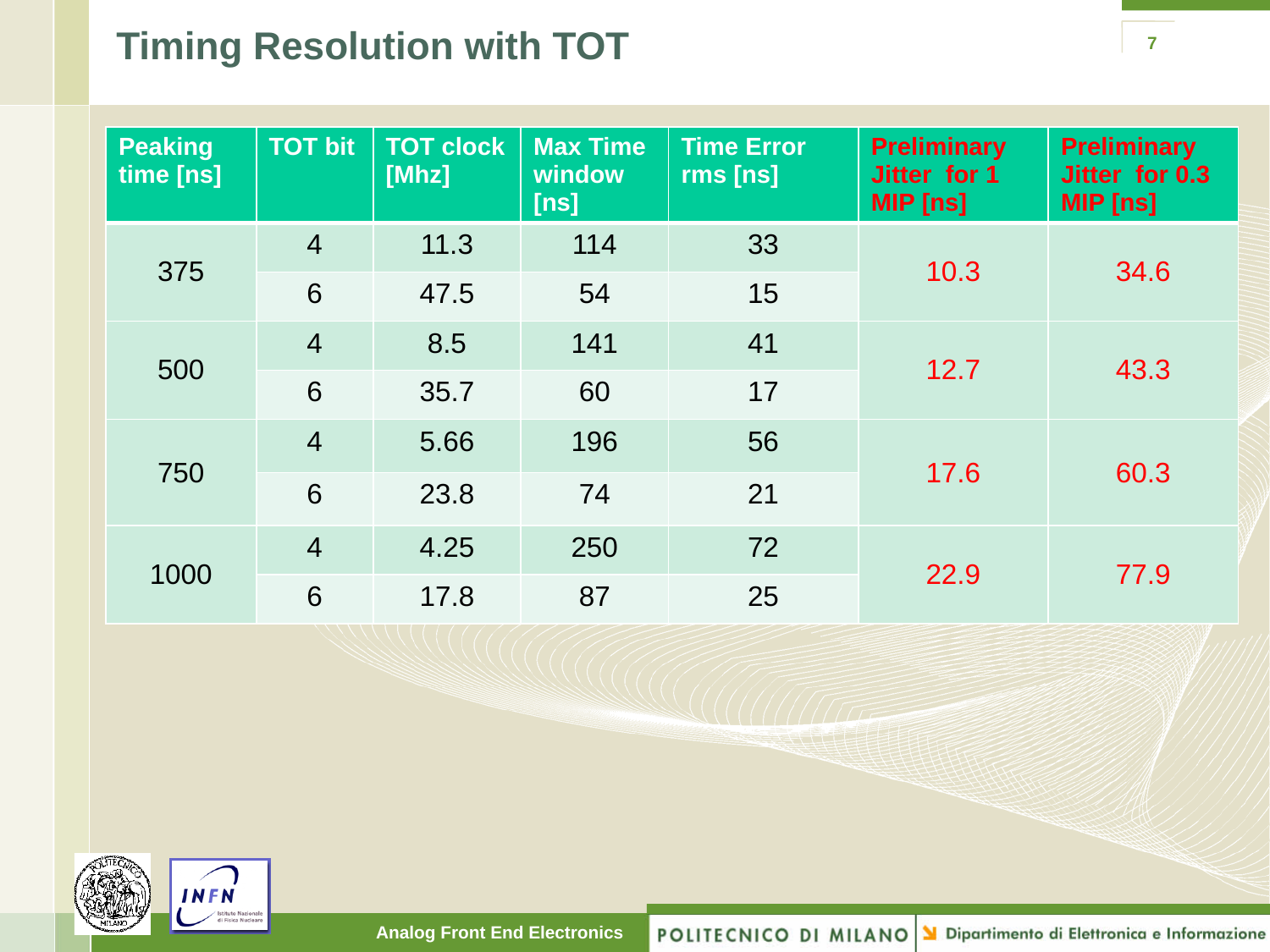

# Timing Resolution with TOT
7
| Peaking time [ns] | TOT bit | TOT clock [Mhz] | Max Time window [ns] | Time Error rms [ns] | Preliminary Jitter for 1 MIP [ns] | Preliminary Jitter for 0.3 MIP [ns] |
| --- | --- | --- | --- | --- | --- | --- |
| 375 | 4 | 11.3 | 114 | 33 | 10.3 | 34.6 |
|  | 6 | 47.5 | 54 | 15 |  |  |
| 500 | 4 | 8.5 | 141 | 41 | 12.7 | 43.3 |
|  | 6 | 35.7 | 60 | 17 |  |  |
| 750 | 4 | 5.66 | 196 | 56 | 17.6 | 60.3 |
|  | 6 | 23.8 | 74 | 21 |  |  |
| 1000 | 4 | 4.25 | 250 | 72 | 22.9 | 77.9 |
|  | 6 | 17.8 | 87 | 25 |  |  |